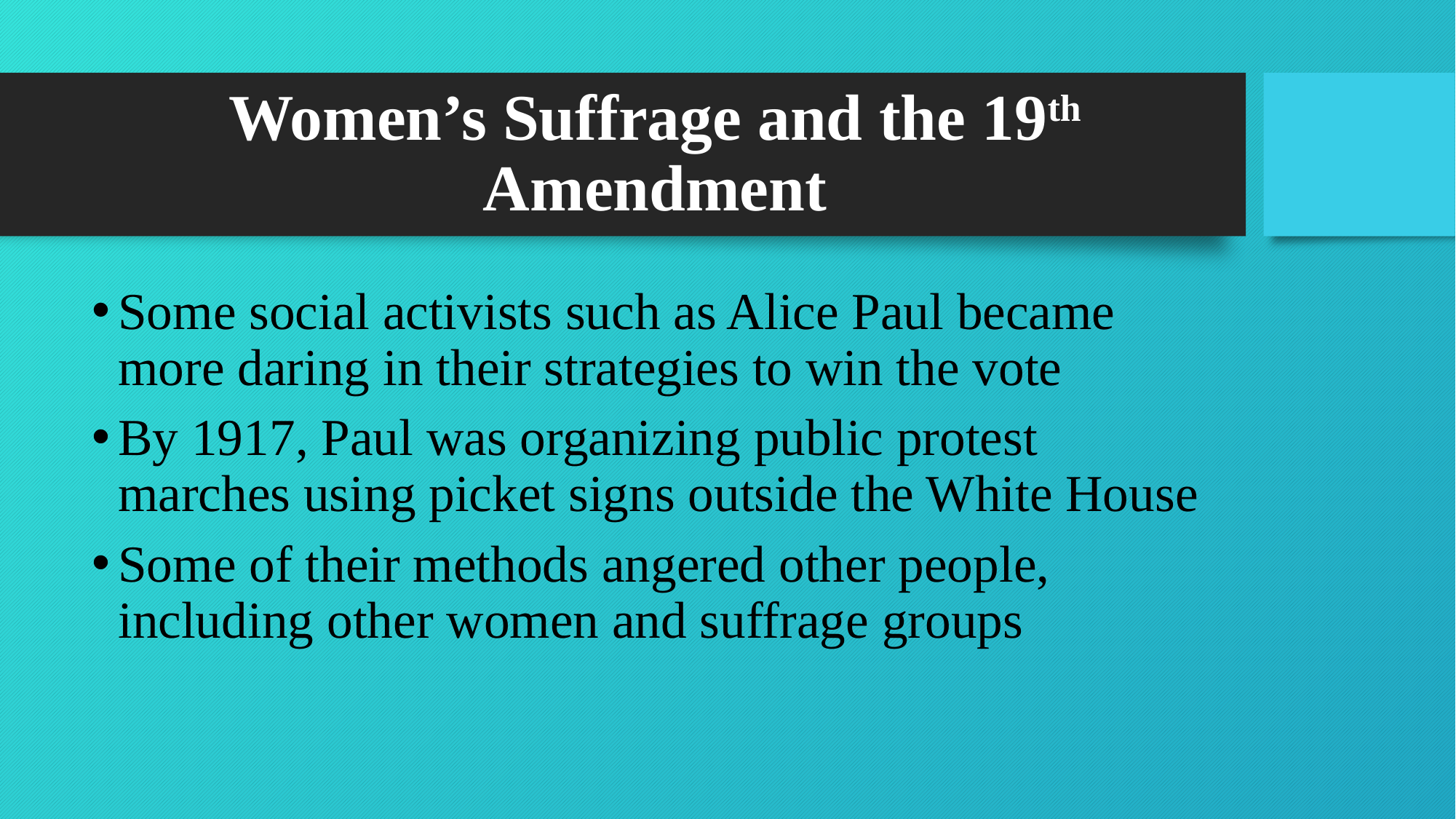

# Women’s Suffrage and the 19th Amendment
Some social activists such as Alice Paul became more daring in their strategies to win the vote
By 1917, Paul was organizing public protest marches using picket signs outside the White House
Some of their methods angered other people, including other women and suffrage groups